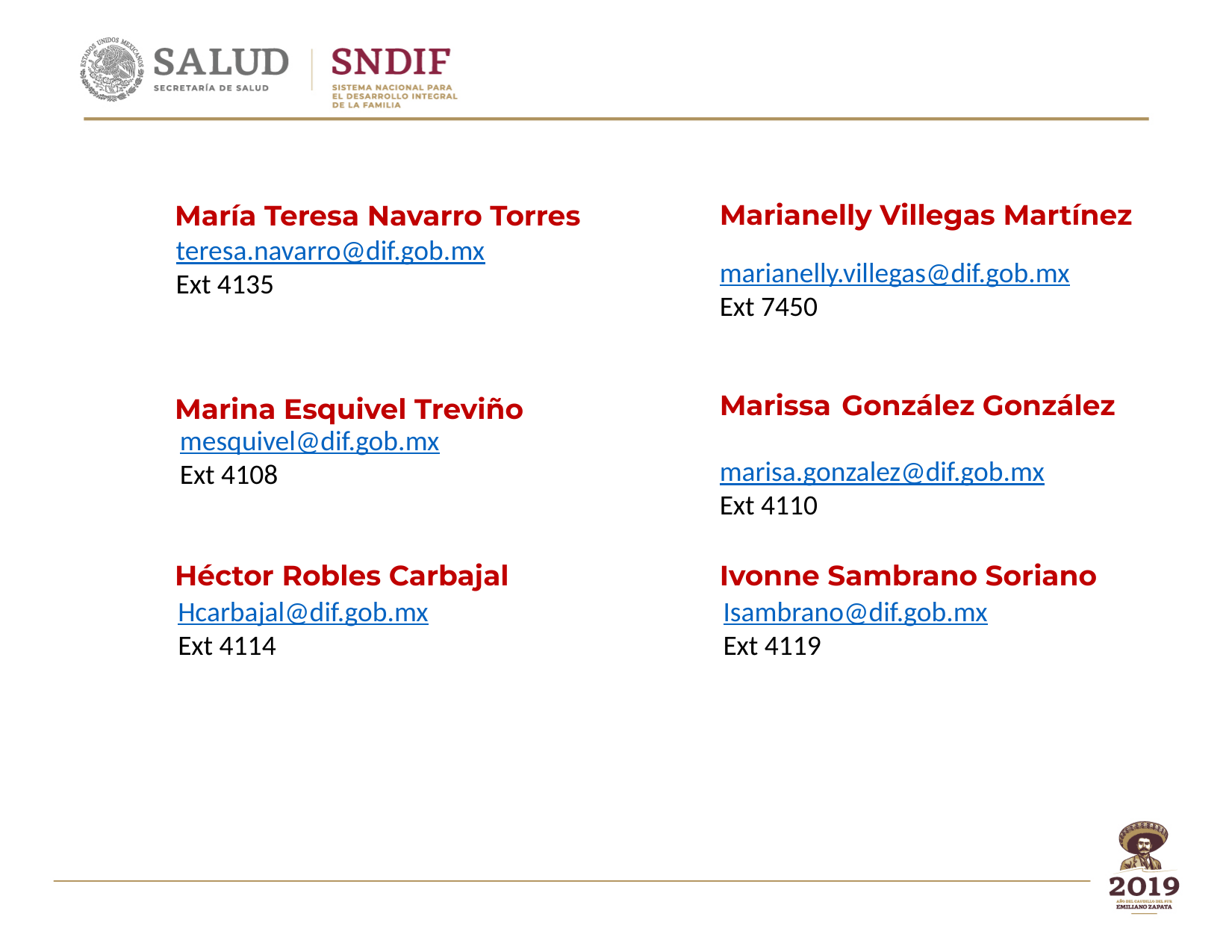

Marianelly Villegas Martínez
María Teresa Navarro Torres

marianelly.villegas@dif.gob.mx
Ext 7450

teresa.navarro@dif.gob.mx
Ext 4135

Marissa González González
Marina Esquivel Treviño

marisa.gonzalez@dif.gob.mx
Ext 4110

mesquivel@dif.gob.mx
Ext 4108

Héctor Robles Carbajal

Ivonne Sambrano Soriano
Isambrano@dif.gob.mx
Ext 4119
Hcarbajal@dif.gob.mx
Ext 4114